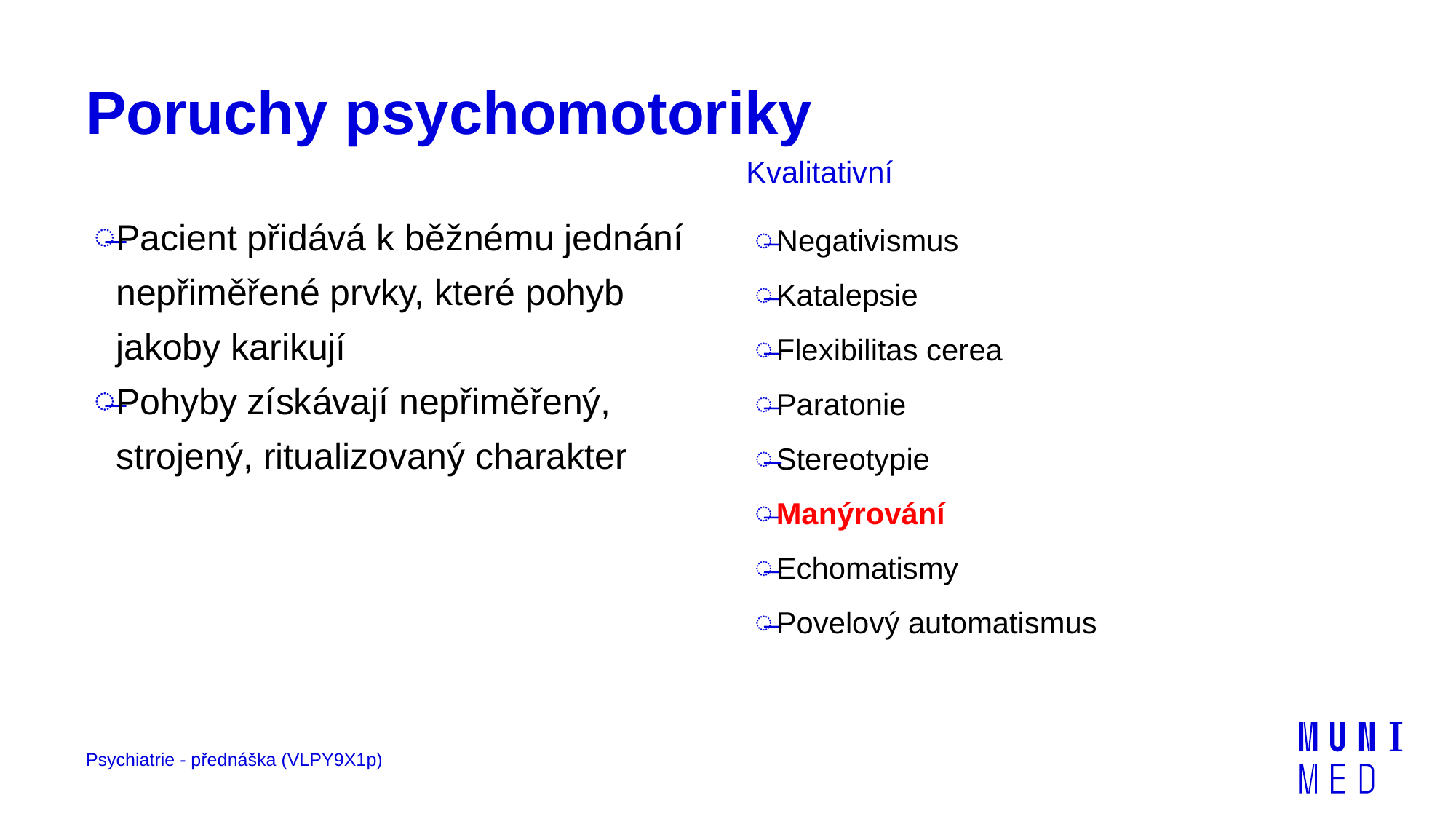

# Poruchy psychomotoriky
Kvalitativní

Pacient přidává k běžnému jednání nepřiměřené prvky, které pohyb jakoby karikují
Pohyby získávají nepřiměřený, strojený, ritualizovaný charakter

Negativismus
Katalepsie
Flexibilitas cerea
Paratonie
Stereotypie
Manýrování
Echomatismy
Povelový automatismus

Psychiatrie - přednáška (VLPY9X1p)